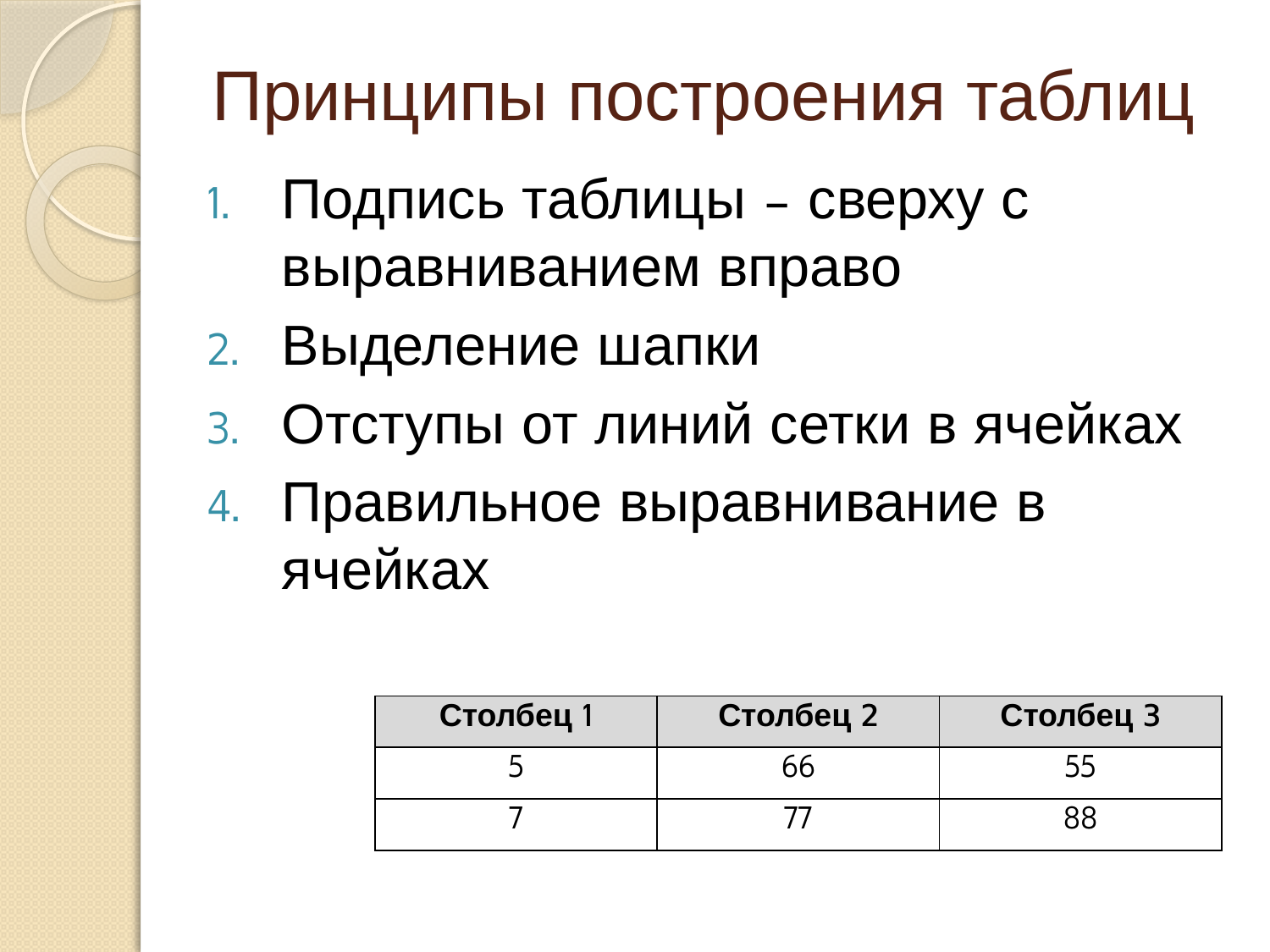

# Принципы построения таблиц
Подпись таблицы – сверху с выравниванием вправо
Выделение шапки
Отступы от линий сетки в ячейках
Правильное выравнивание в ячейках

Таблица 1. Подпись
| Столбец 1 | Столбец 2 | Столбец 3 |
| --- | --- | --- |
| 5 | 66 | 55 |
| 7 | 77 | 88 |